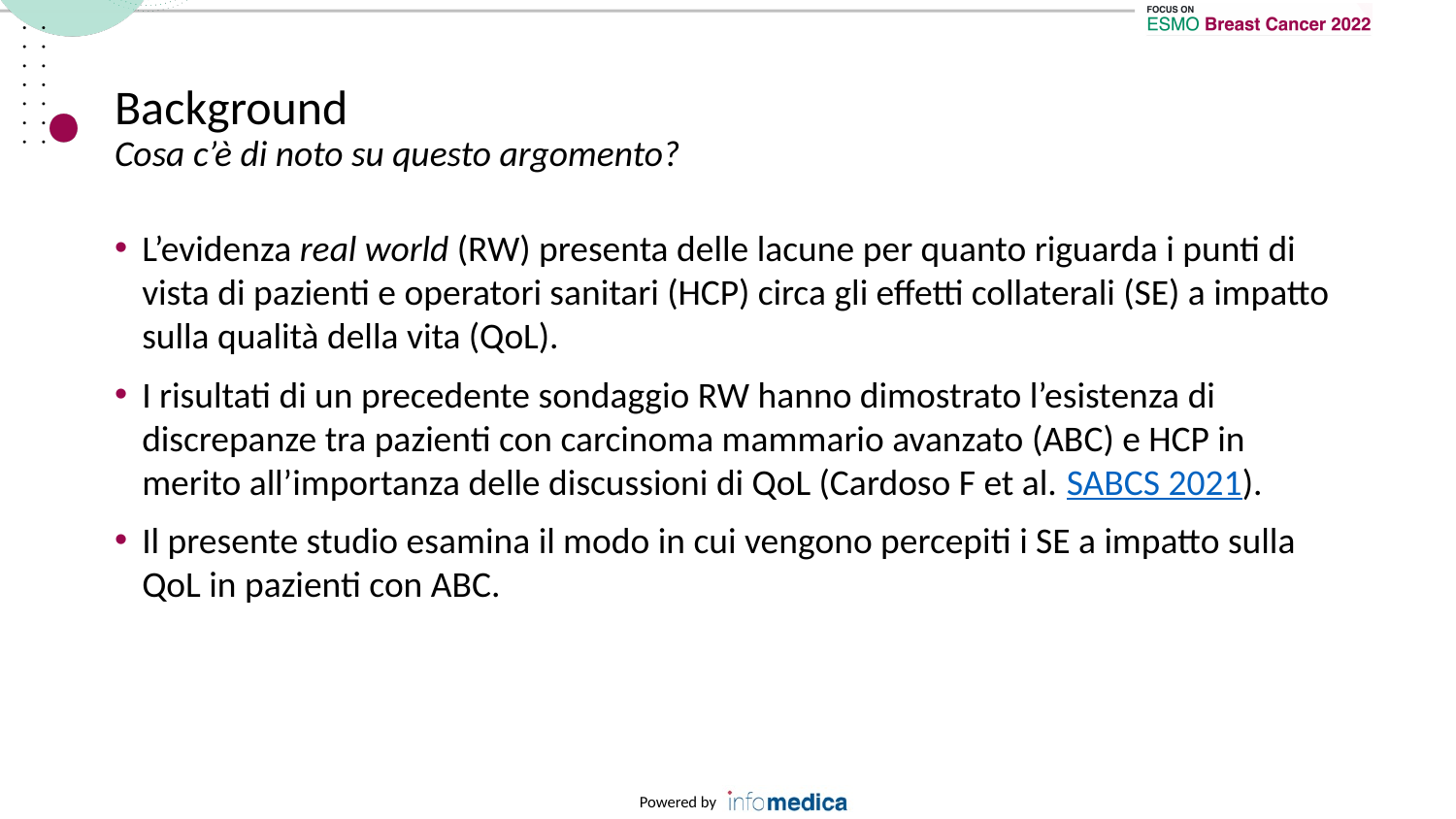

# Background Cosa c’è di noto su questo argomento?
L’evidenza real world (RW) presenta delle lacune per quanto riguarda i punti di vista di pazienti e operatori sanitari (HCP) circa gli effetti collaterali (SE) a impatto sulla qualità della vita (QoL).
I risultati di un precedente sondaggio RW hanno dimostrato l’esistenza di discrepanze tra pazienti con carcinoma mammario avanzato (ABC) e HCP in merito all’importanza delle discussioni di QoL (Cardoso F et al. SABCS 2021).
Il presente studio esamina il modo in cui vengono percepiti i SE a impatto sulla QoL in pazienti con ABC.